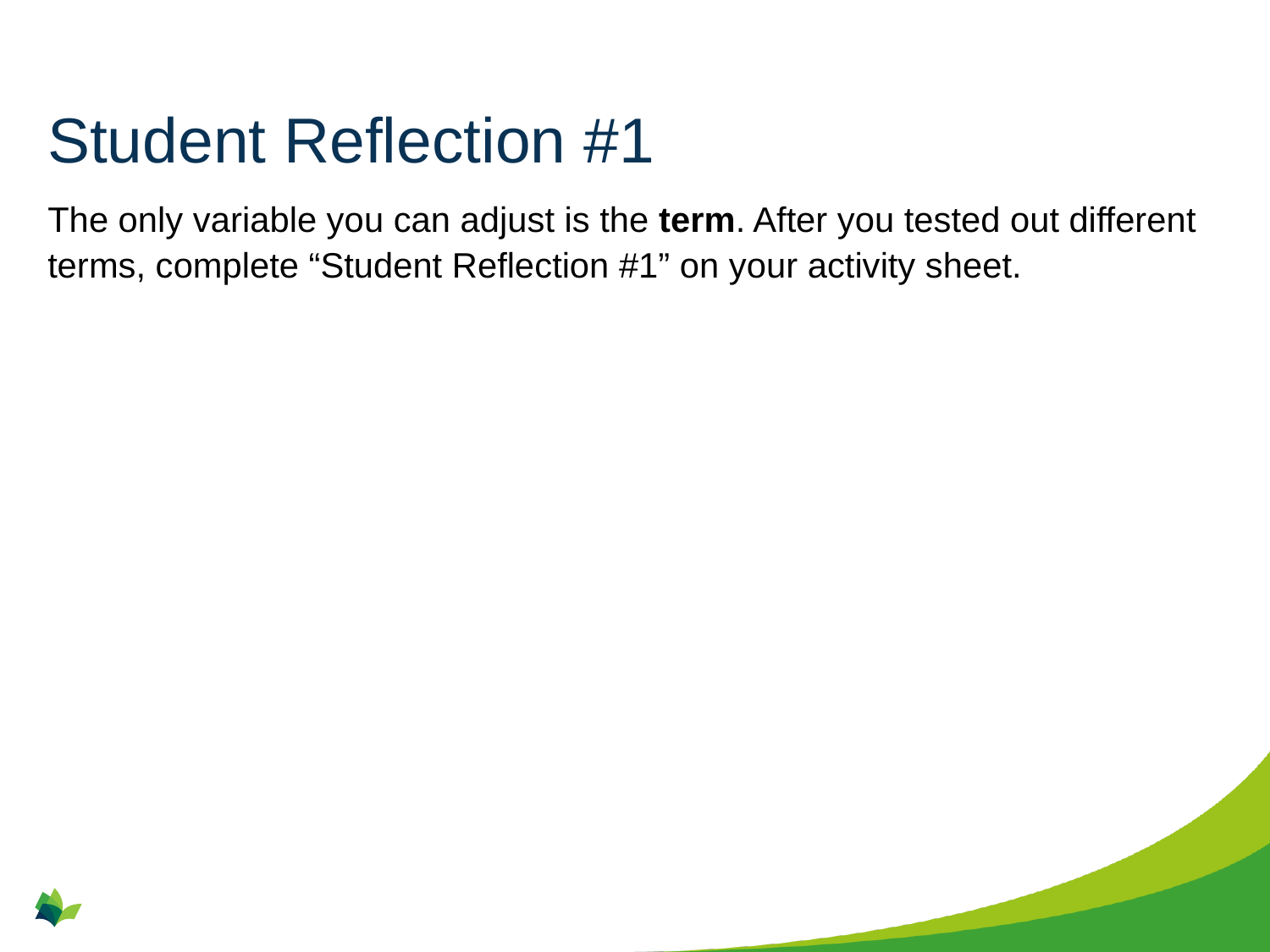

# Student Reflection #1
The only variable you can adjust is the term. After you tested out different terms, complete “Student Reflection #1” on your activity sheet.